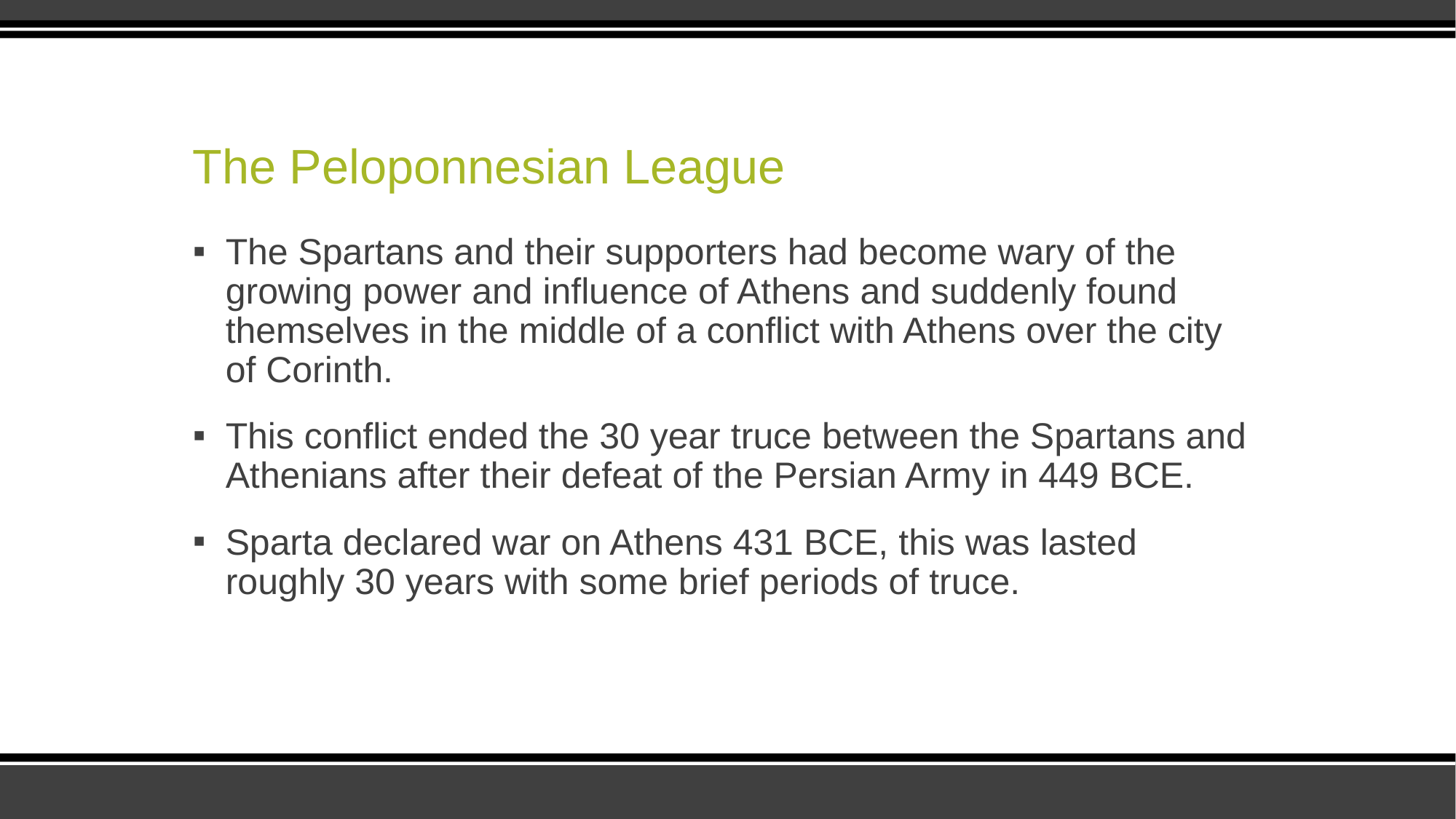

# The Peloponnesian League
The Spartans and their supporters had become wary of the growing power and influence of Athens and suddenly found themselves in the middle of a conflict with Athens over the city of Corinth.
This conflict ended the 30 year truce between the Spartans and Athenians after their defeat of the Persian Army in 449 BCE.
Sparta declared war on Athens 431 BCE, this was lasted roughly 30 years with some brief periods of truce.